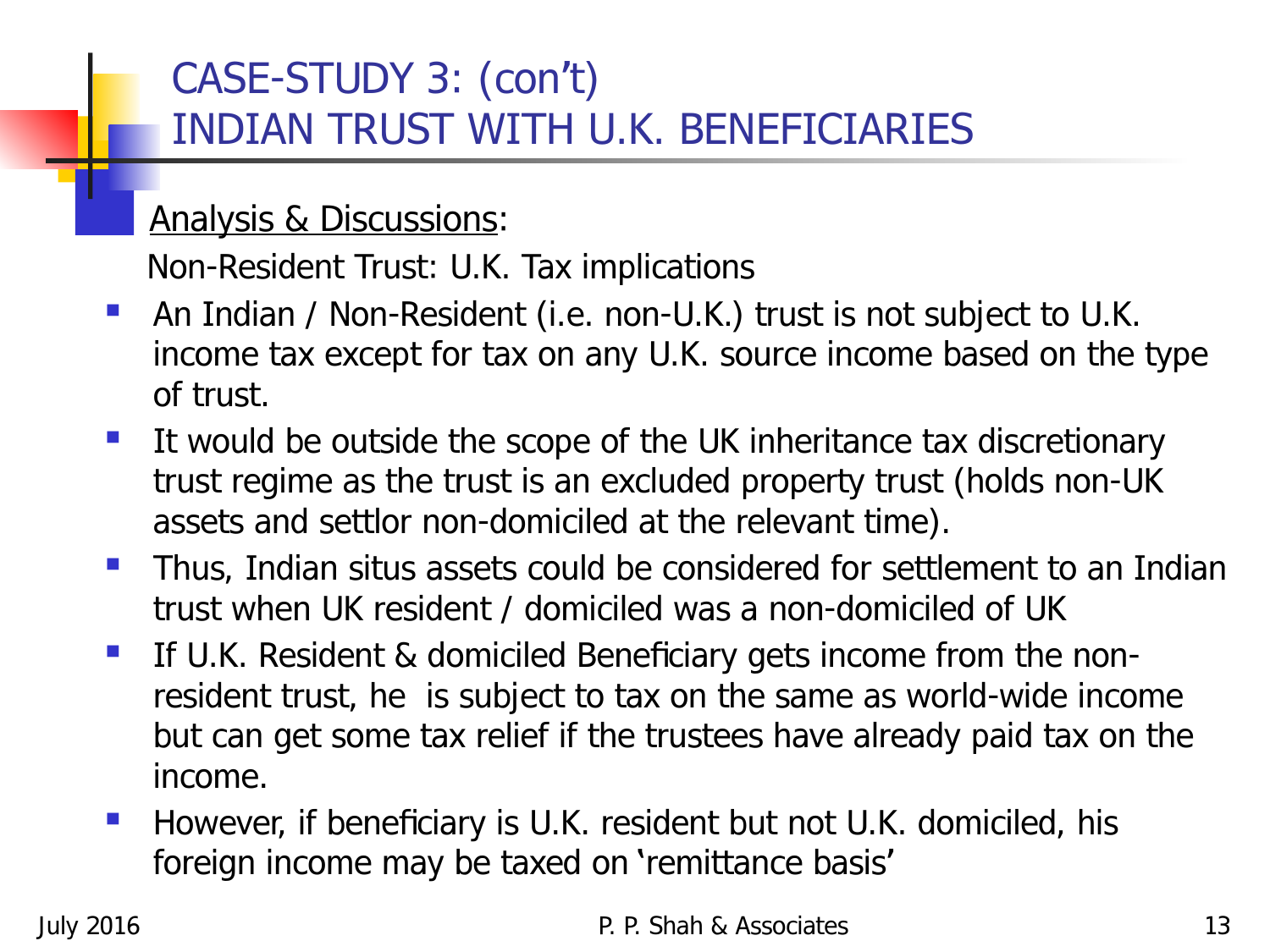

# CASE-STUDY 3: (con’t) INDIAN TRUST WITH U.K. BENEFICIARIES
    Analysis & Discussions:
    Non-Resident Trust: U.K. Tax implications
An Indian / Non-Resident (i.e. non-U.K.) trust is not subject to U.K. income tax except for tax on any U.K. source income based on the type of trust.
It would be outside the scope of the UK inheritance tax discretionary trust regime as the trust is an excluded property trust (holds non-UK assets and settlor non-domiciled at the relevant time).
Thus, Indian situs assets could be considered for settlement to an Indian trust when UK resident / domiciled was a non-domiciled of UK
If U.K. Resident & domiciled Beneficiary gets income from the non-resident trust, he  is subject to tax on the same as world-wide income but can get some tax relief if the trustees have already paid tax on the income.
However, if beneficiary is U.K. resident but not U.K. domiciled, his foreign income may be taxed on ‘remittance basis’
July 2016
P. P. Shah & Associates
13